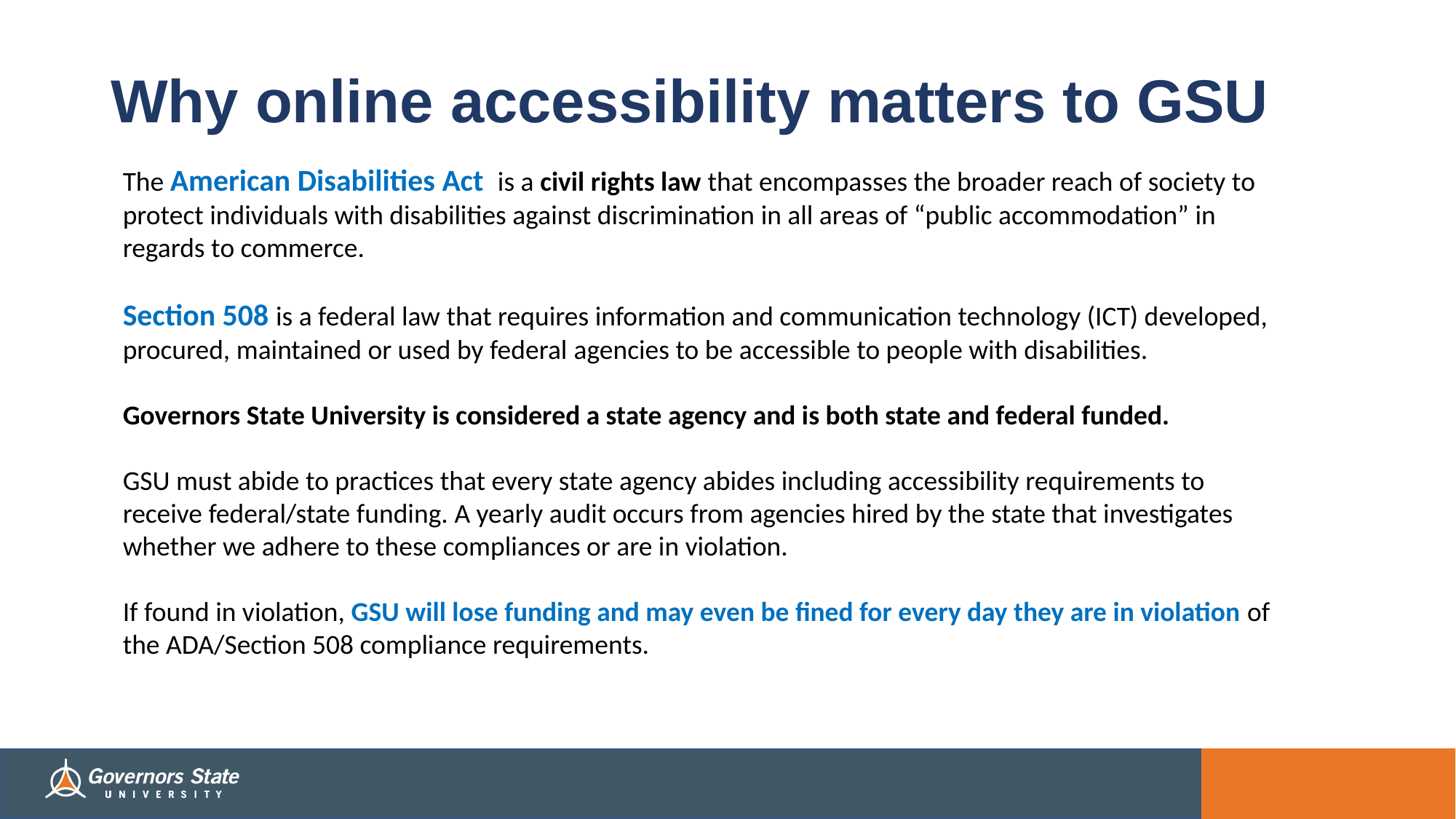

# Why online accessibility matters to GSU
The American Disabilities Act  is a civil rights law that encompasses the broader reach of society to protect individuals with disabilities against discrimination in all areas of “public accommodation” in regards to commerce.

Section 508 is a federal law that requires information and communication technology (ICT) developed, procured, maintained or used by federal agencies to be accessible to people with disabilities.

Governors State University is considered a state agency and is both state and federal funded.

GSU must abide to practices that every state agency abides including accessibility requirements to receive federal/state funding. A yearly audit occurs from agencies hired by the state that investigates whether we adhere to these compliances or are in violation.

If found in violation, GSU will lose funding and may even be fined for every day they are in violation of the ADA/Section 508 compliance requirements.